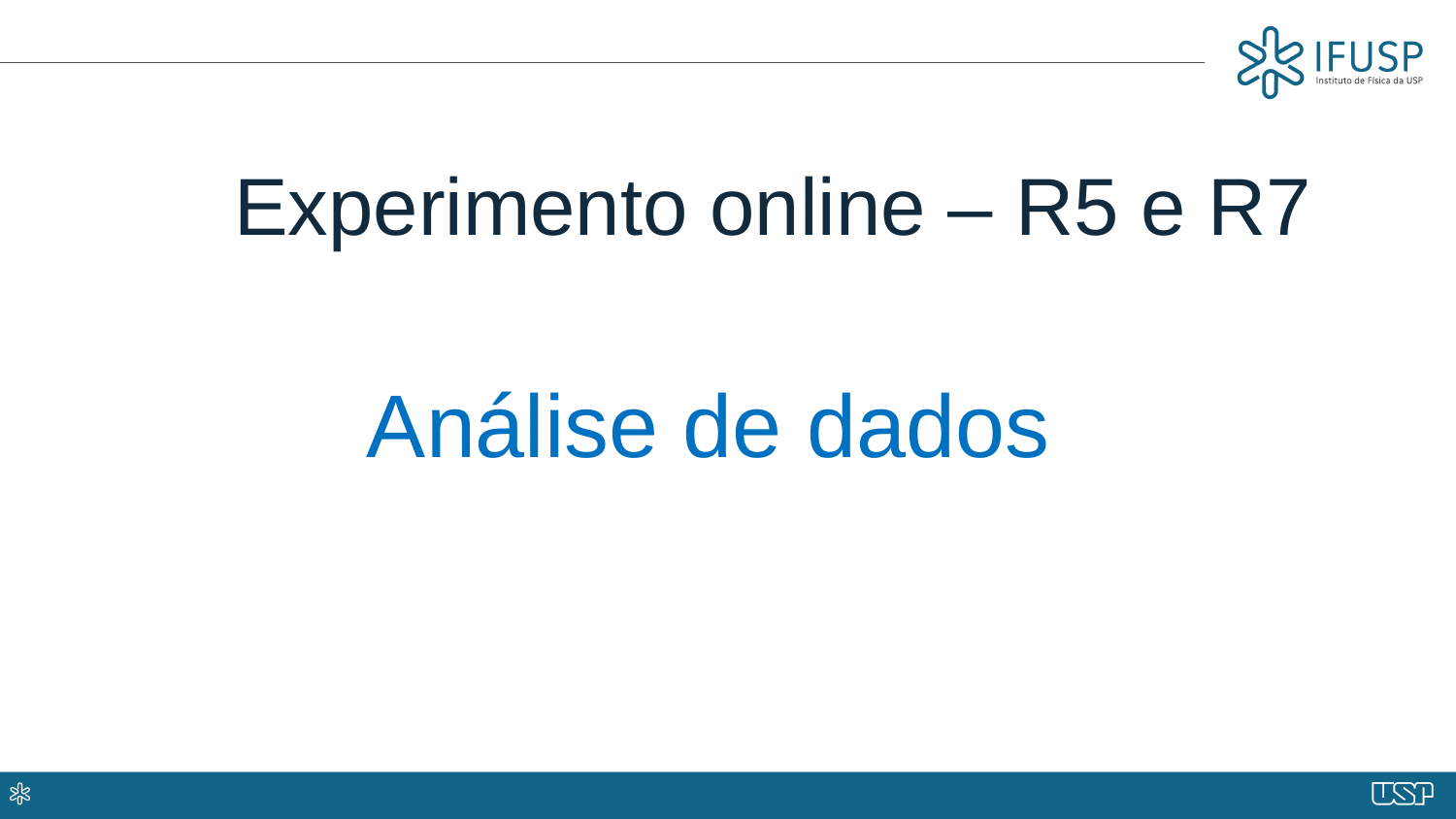

Experimento online – R5 e R7
Análise de dados